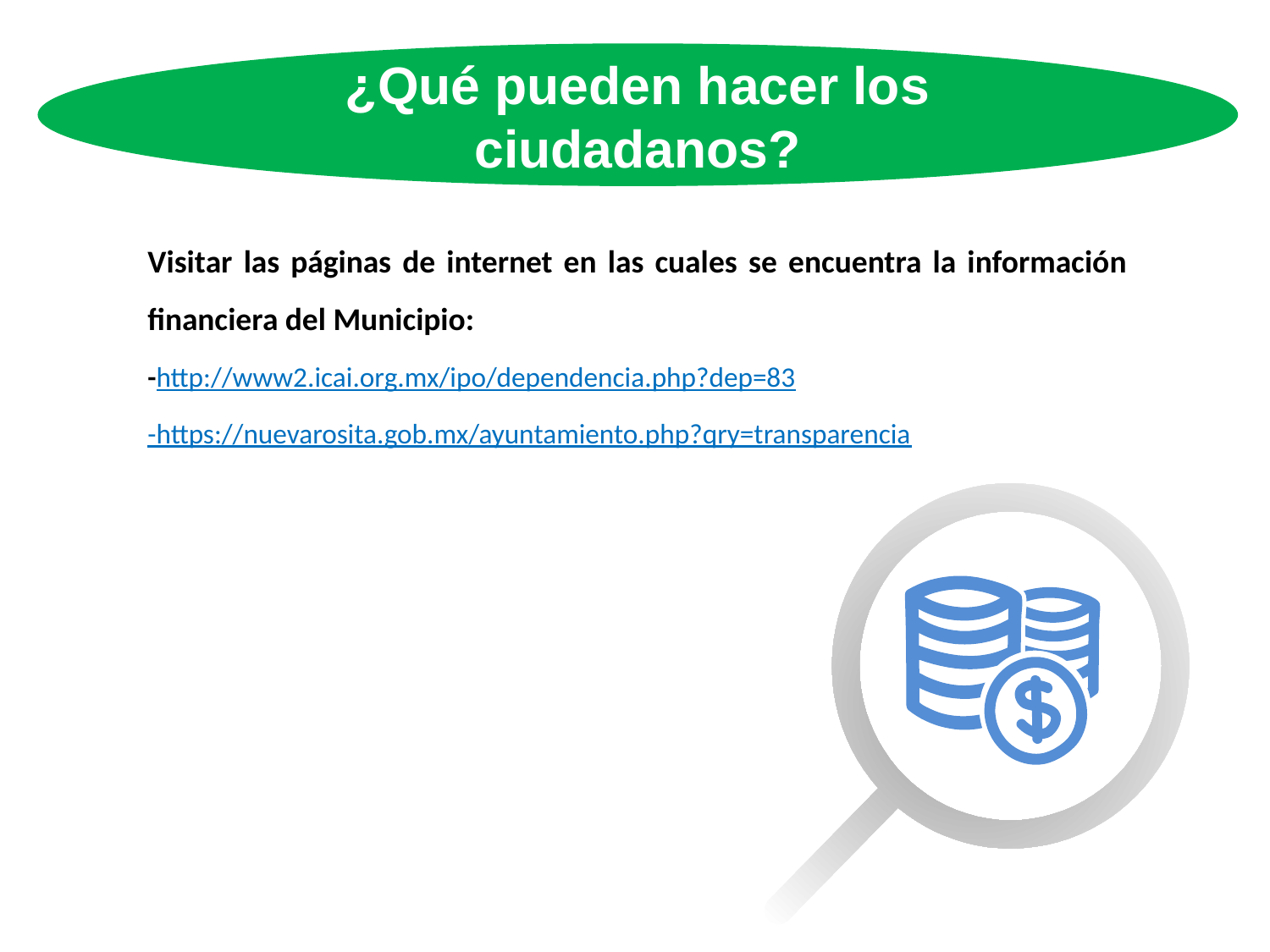

¿Qué pueden hacer los ciudadanos?

Visitar las páginas de internet en las cuales se encuentra la información financiera del Municipio:
-http://www2.icai.org.mx/ipo/dependencia.php?dep=83
-https://nuevarosita.gob.mx/ayuntamiento.php?qry=transparencia